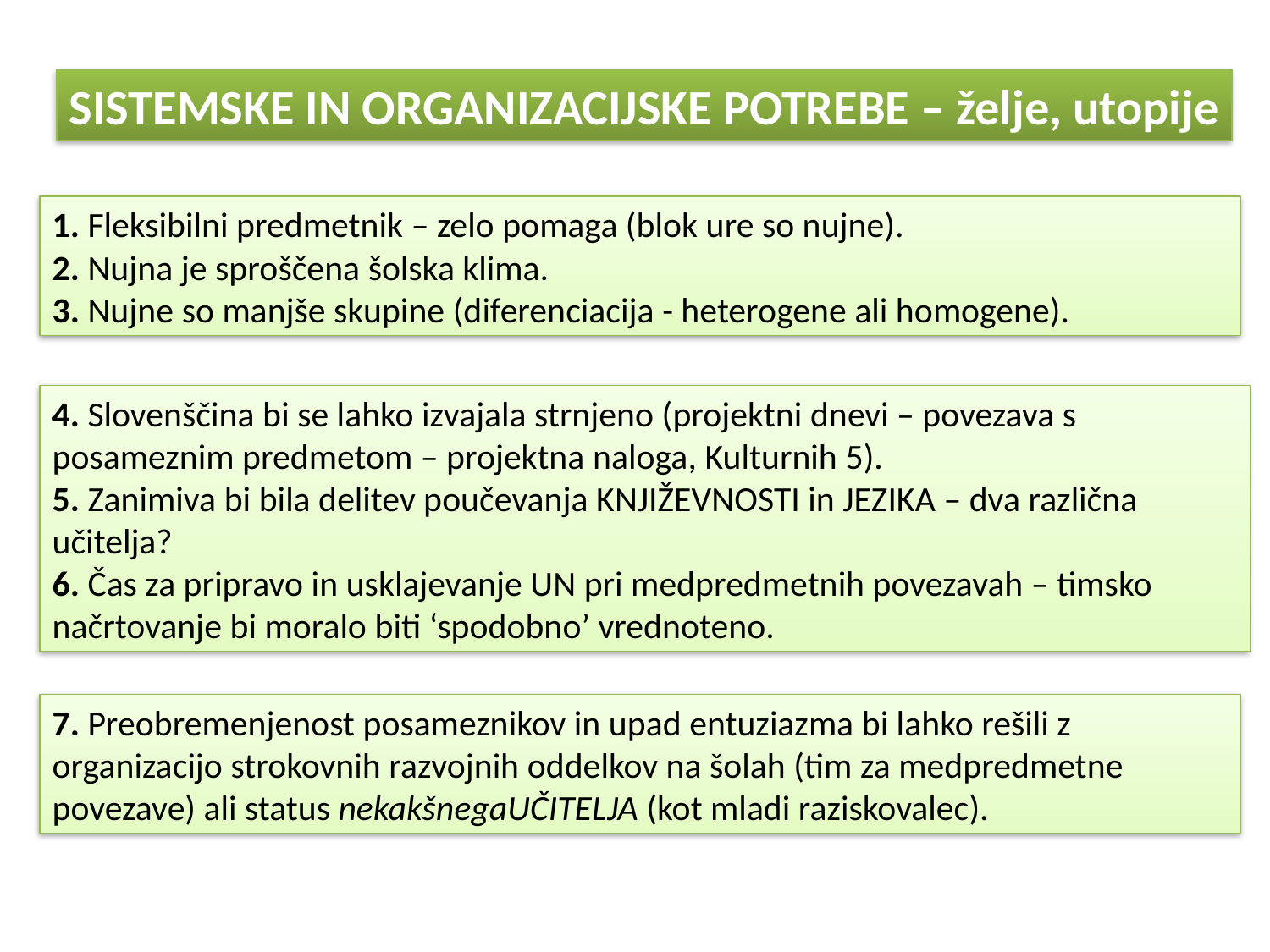

SISTEMSKE IN ORGANIZACIJSKE POTREBE – želje, utopije
1. Fleksibilni predmetnik – zelo pomaga (blok ure so nujne).
2. Nujna je sproščena šolska klima.
3. Nujne so manjše skupine (diferenciacija - heterogene ali homogene).
4. Slovenščina bi se lahko izvajala strnjeno (projektni dnevi – povezava s posameznim predmetom – projektna naloga, Kulturnih 5).
5. Zanimiva bi bila delitev poučevanja KNJIŽEVNOSTI in JEZIKA – dva različna učitelja?
6. Čas za pripravo in usklajevanje UN pri medpredmetnih povezavah – timsko načrtovanje bi moralo biti ‘spodobno’ vrednoteno.
7. Preobremenjenost posameznikov in upad entuziazma bi lahko rešili z organizacijo strokovnih razvojnih oddelkov na šolah (tim za medpredmetne povezave) ali status nekakšnegaUČITELJA (kot mladi raziskovalec).